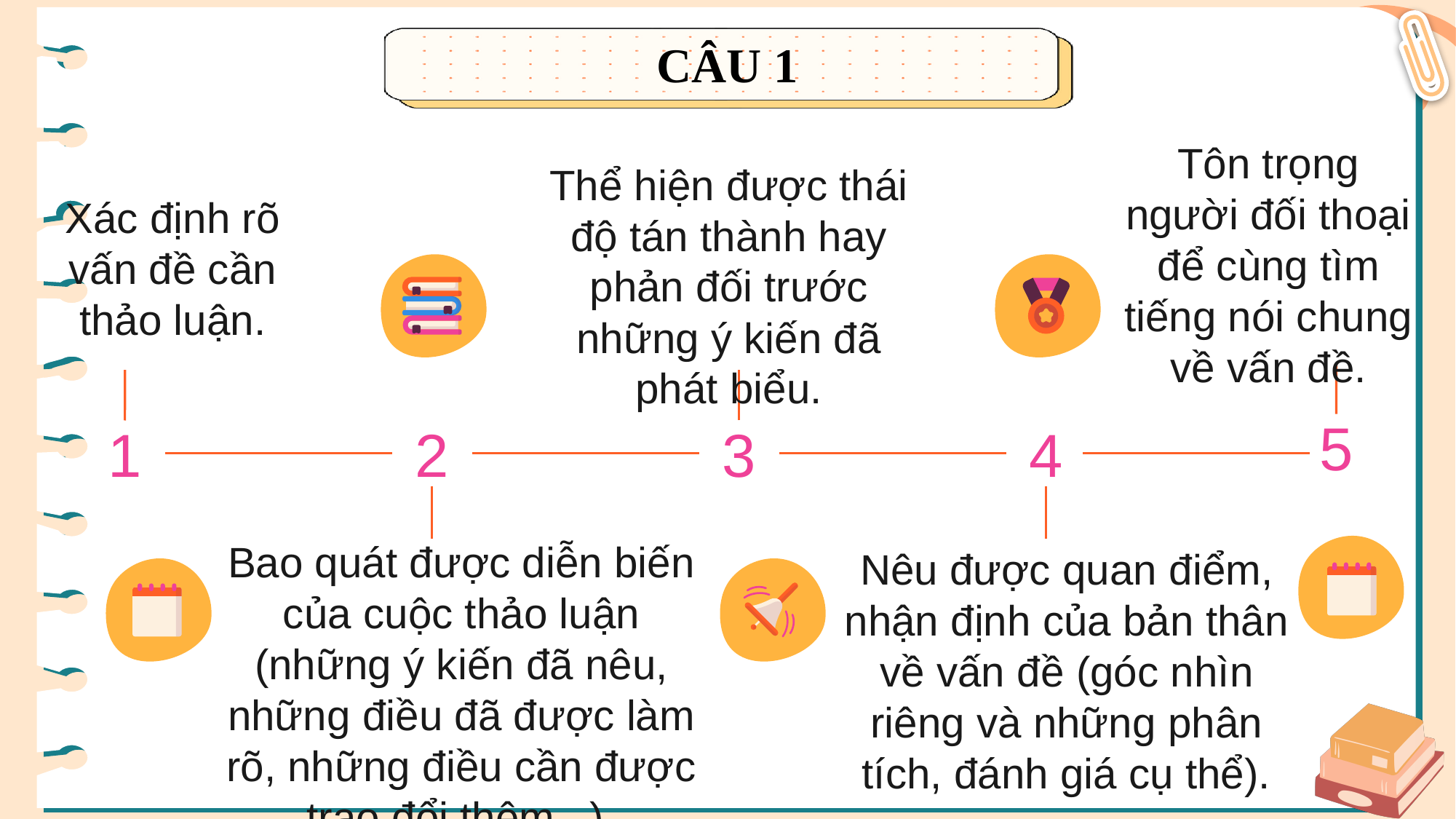

CÂU 1

Tôn trọng người đối thoại để cùng tìm tiếng nói chung về vấn đề.
Thể hiện được thái độ tán thành hay phản đối trước những ý kiến đã phát biểu.
Xác định rõ vấn đề cần thảo luận.

5
1
2
3
4
Bao quát được diễn biến của cuộc thảo luận (những ý kiến đã nêu, những điều đã được làm rõ, những điều cần được trao đổi thêm...).

Nêu được quan điểm, nhận định của bản thân về vấn đề (góc nhìn riêng và những phân tích, đánh giá cụ thể).